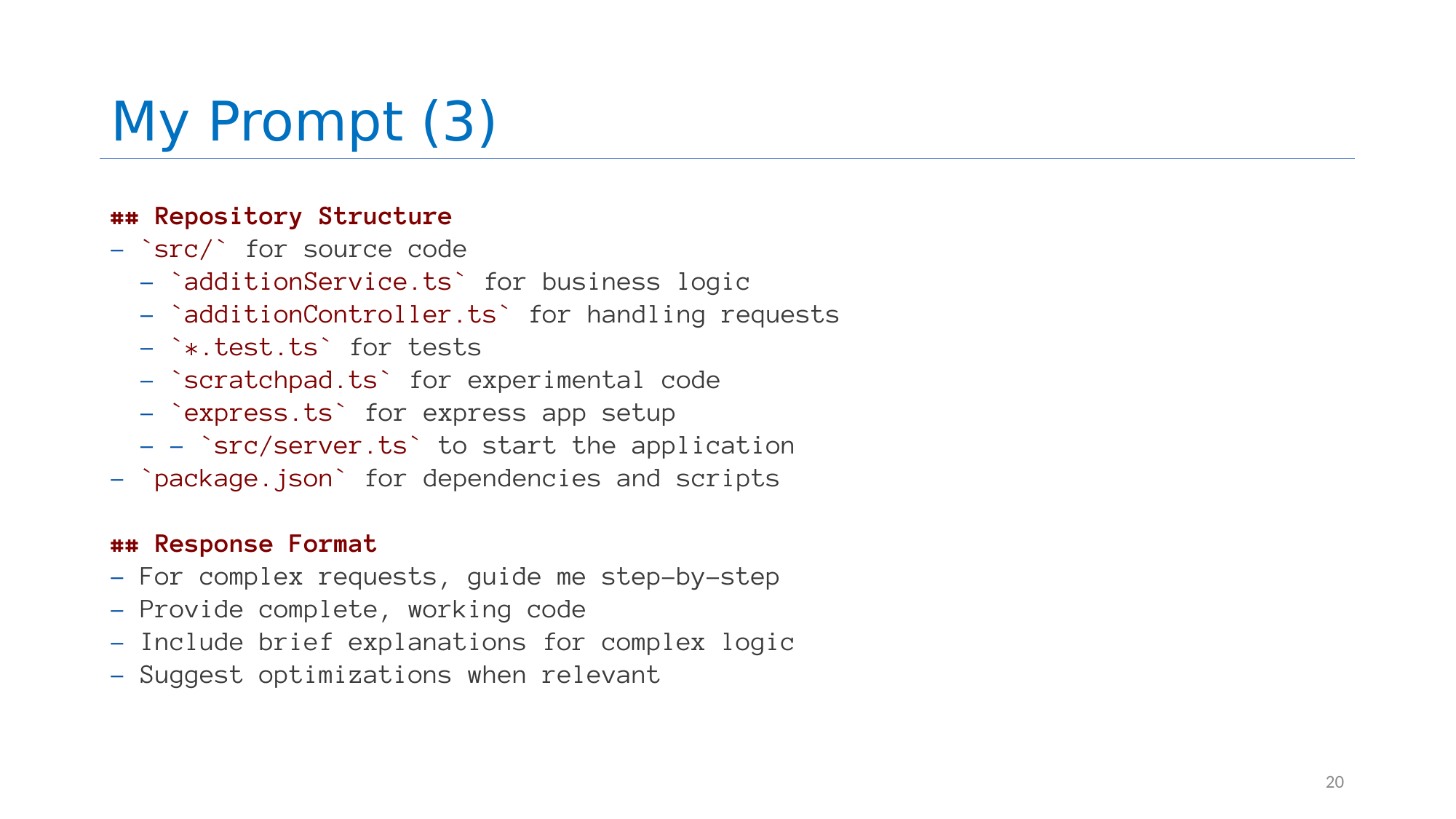

# My Prompt (3)
## Repository Structure
- `src/` for source code
  - `additionService.ts` for business logic
  - `additionController.ts` for handling requests
  - `*.test.ts` for tests
  - `scratchpad.ts` for experimental code
  - `express.ts` for express app setup
  - - `src/server.ts` to start the application
- `package.json` for dependencies and scripts

## Response Format
- For complex requests, guide me step-by-step
- Provide complete, working code
- Include brief explanations for complex logic
- Suggest optimizations when relevant

20